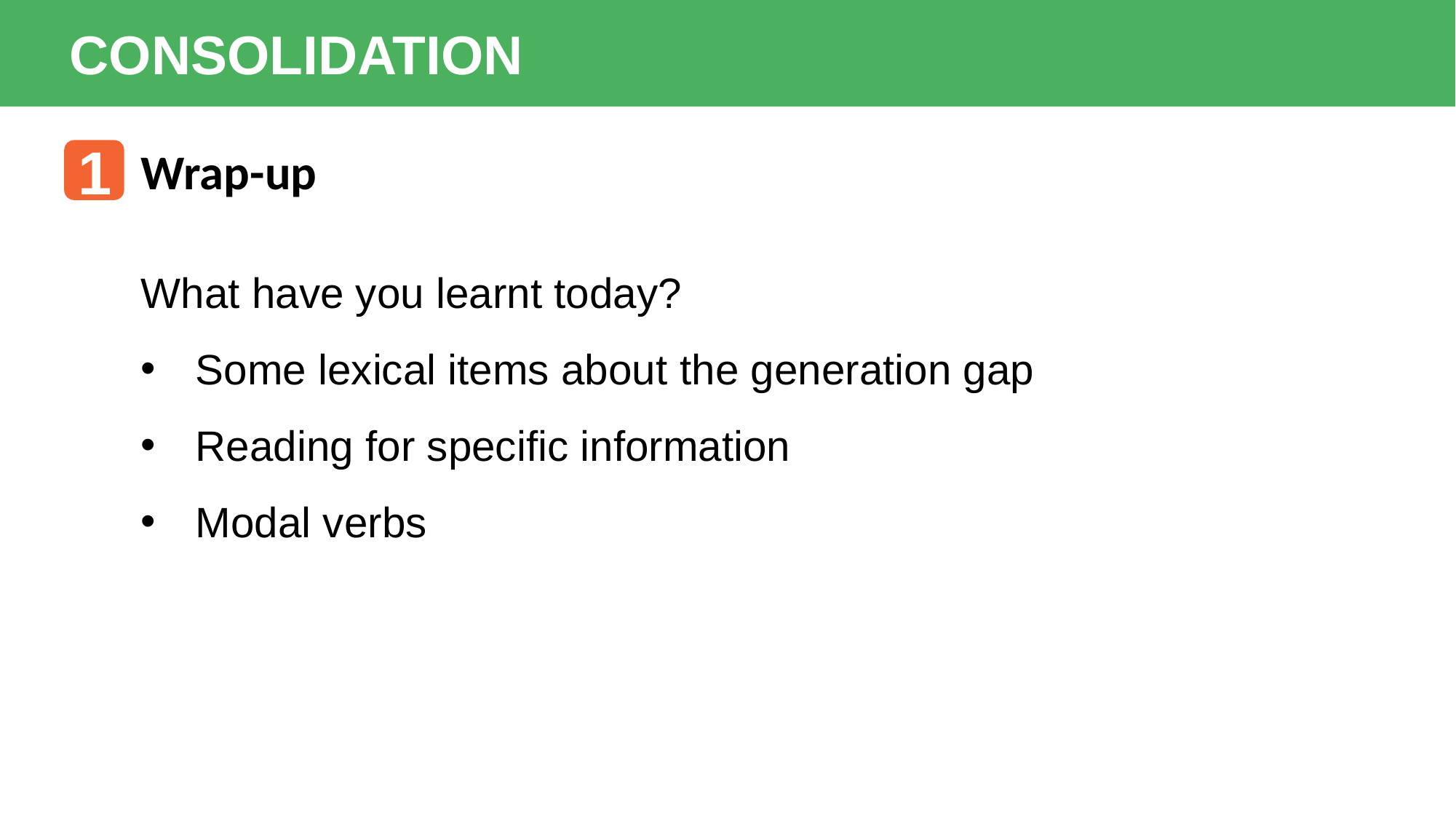

CONSOLIDATION
1
Wrap-up

What have you learnt today?
Some lexical items about the generation gap
Reading for specific information
Modal verbs